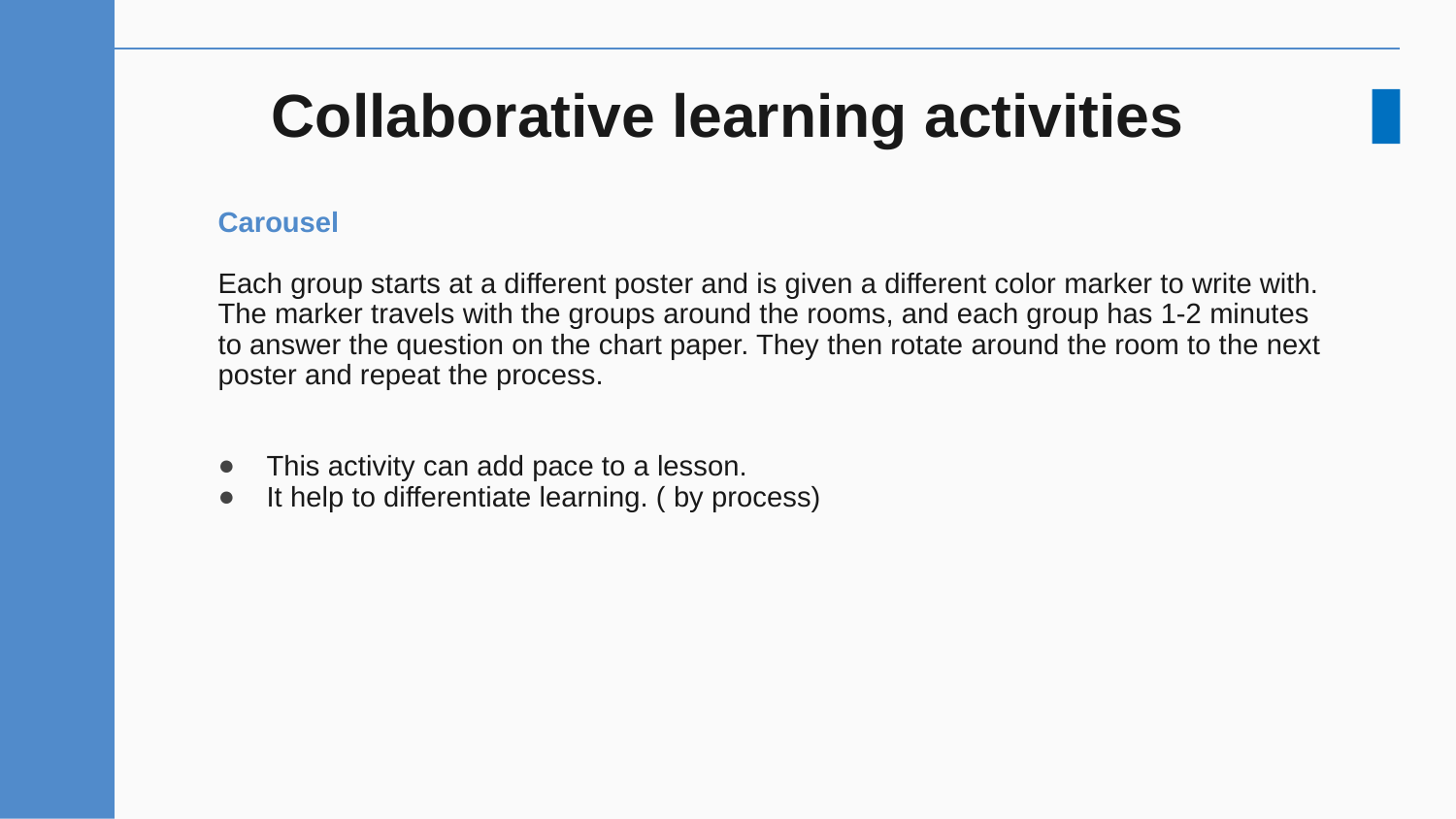

# Collaborative learning activities
Carousel
Each group starts at a different poster and is given a different color marker to write with. The marker travels with the groups around the rooms, and each group has 1-2 minutes to answer the question on the chart paper. They then rotate around the room to the next poster and repeat the process.

This activity can add pace to a lesson.
It help to differentiate learning. ( by process)